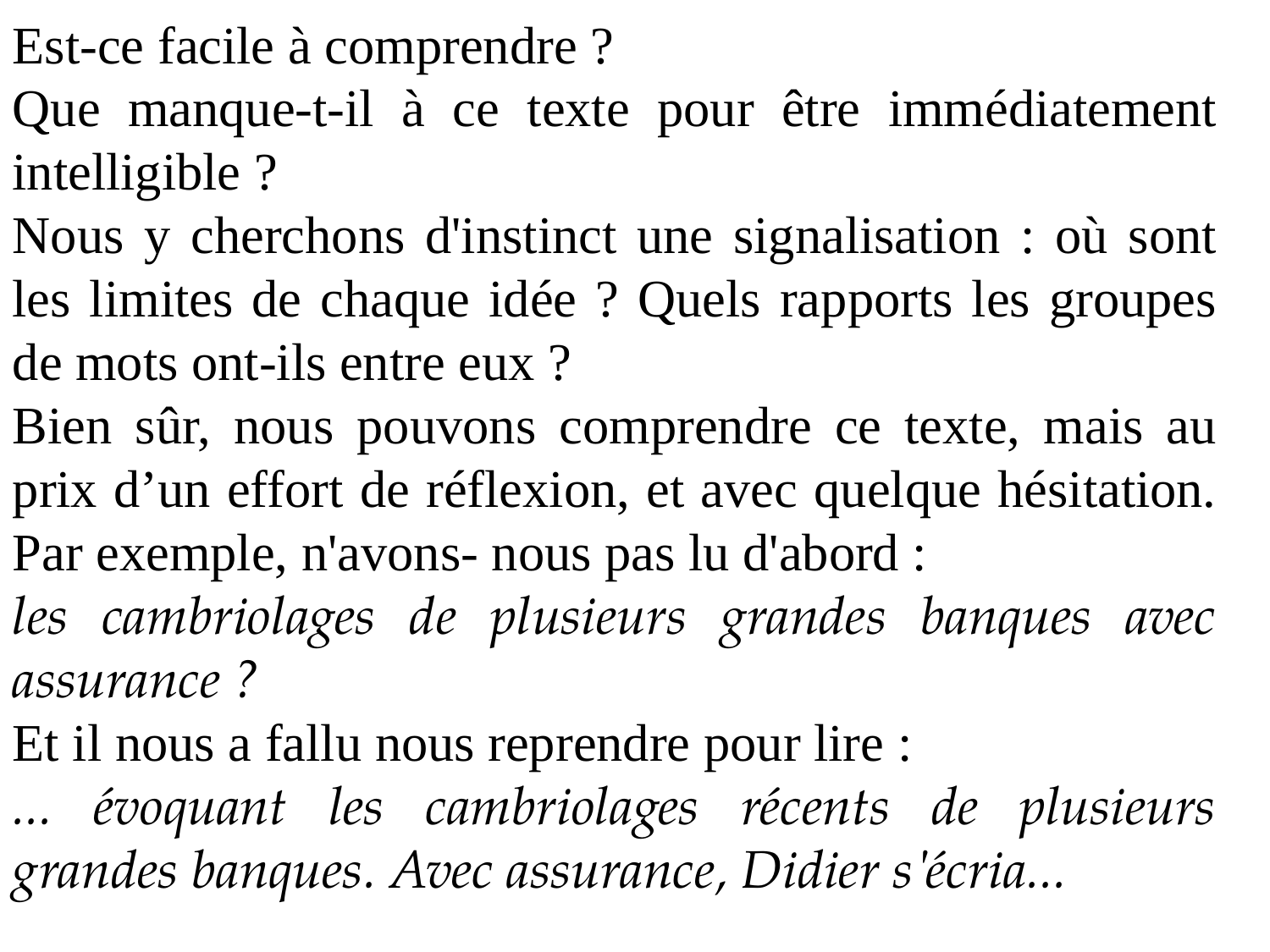

Est-ce facile à comprendre ?
Que manque-t-il à ce texte pour être immédiatement intelligible ?
Nous y cherchons d'instinct une signalisation : où sont les limites de chaque idée ? Quels rapports les groupes de mots ont-ils entre eux ?
Bien sûr, nous pouvons comprendre ce texte, mais au prix d’un effort de réflexion, et avec quelque hésitation. Par exemple, n'avons- nous pas lu d'abord :
les cambriolages de plusieurs grandes banques avec assurance ?
Et il nous a fallu nous reprendre pour lire :
... évoquant les cambriolages récents de plusieurs grandes banques. Avec assurance, Didier s'écria...